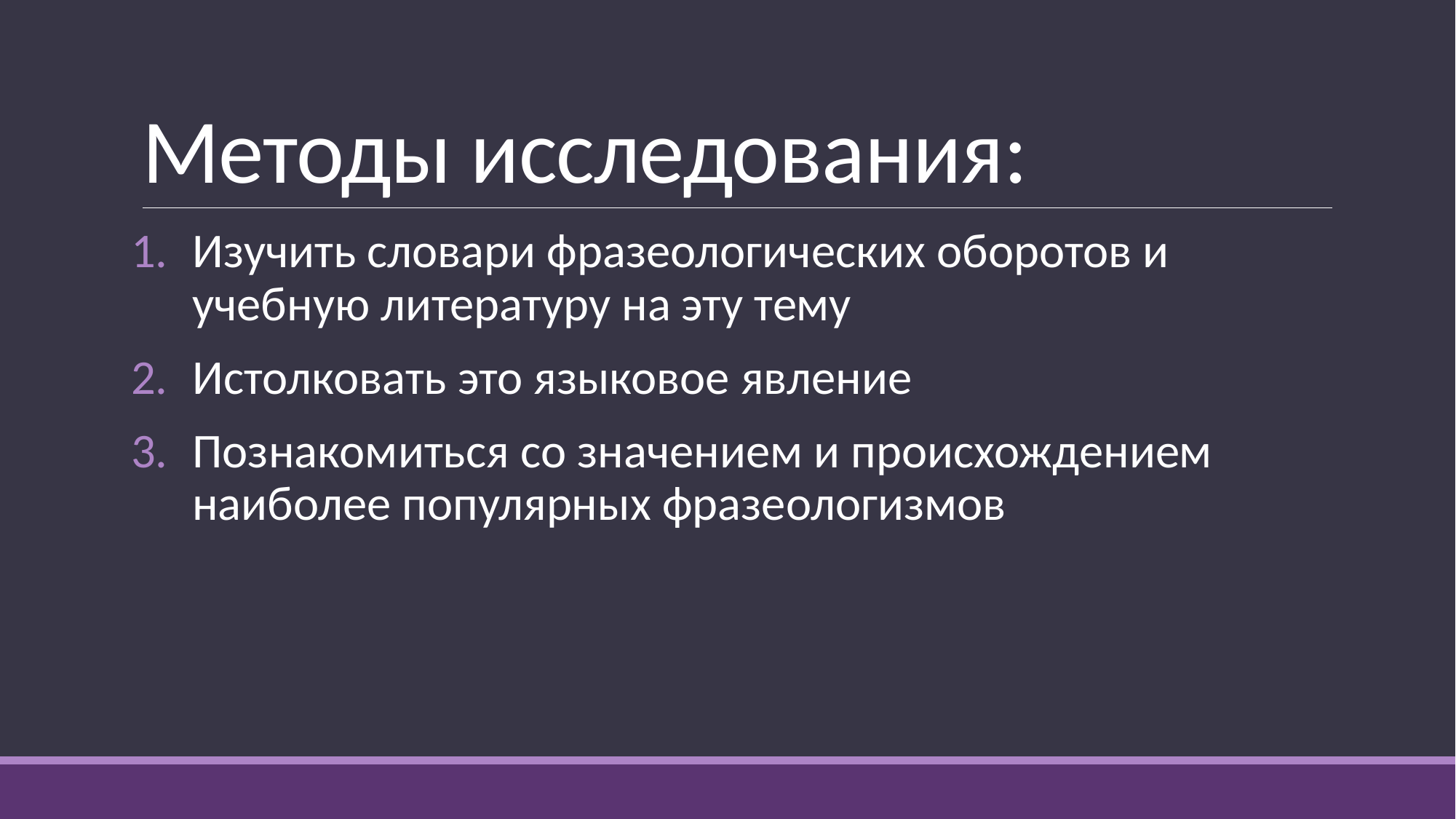

# Методы исследования:
Изучить словари фразеологических оборотов и учебную литературу на эту тему
Истолковать это языковое явление
Познакомиться со значением и происхождением наиболее популярных фразеологизмов